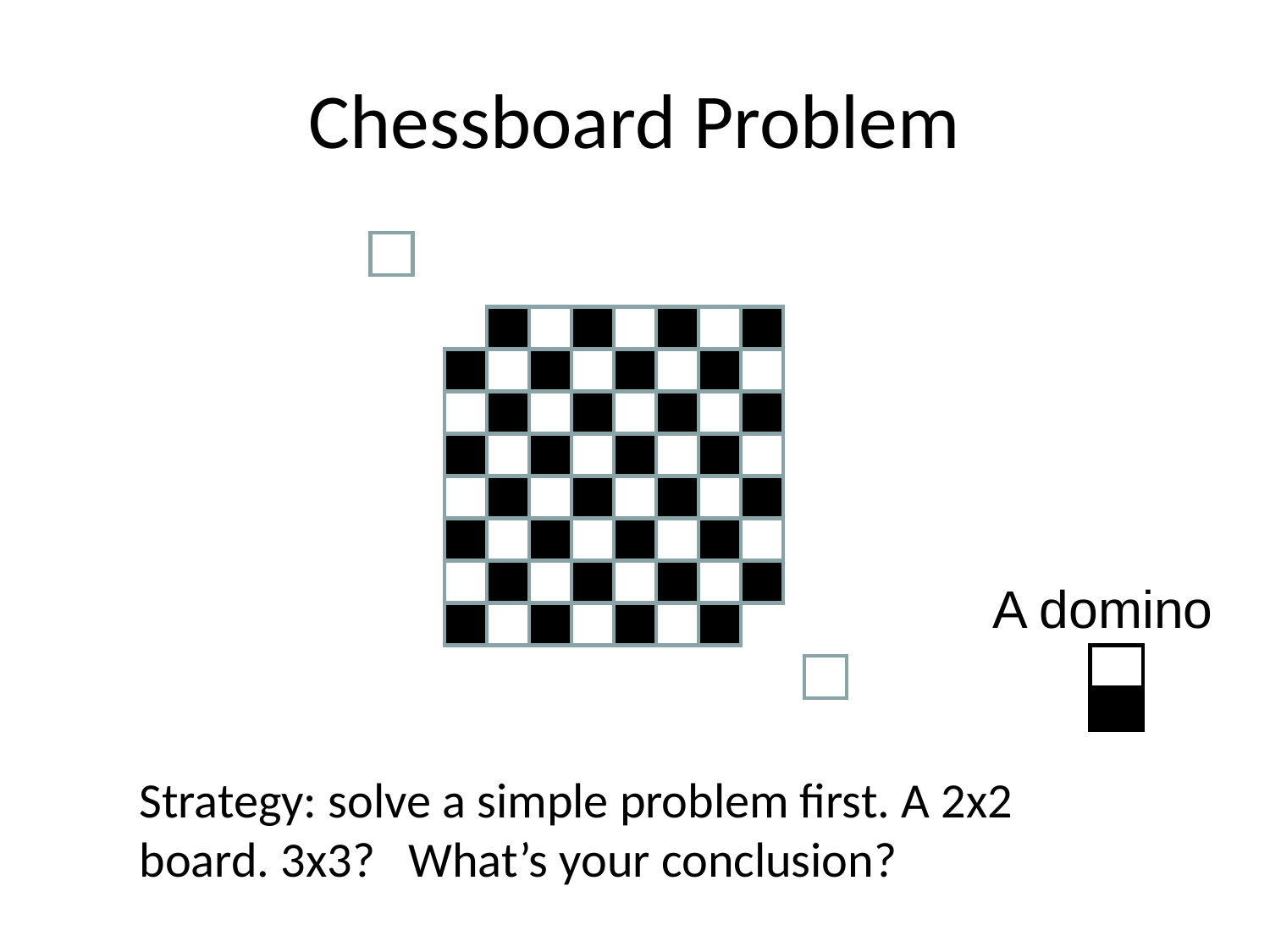

Chessboard Problem

A domino

Strategy: solve a simple problem first. A 2x2 board. 3x3?   What’s your conclusion?